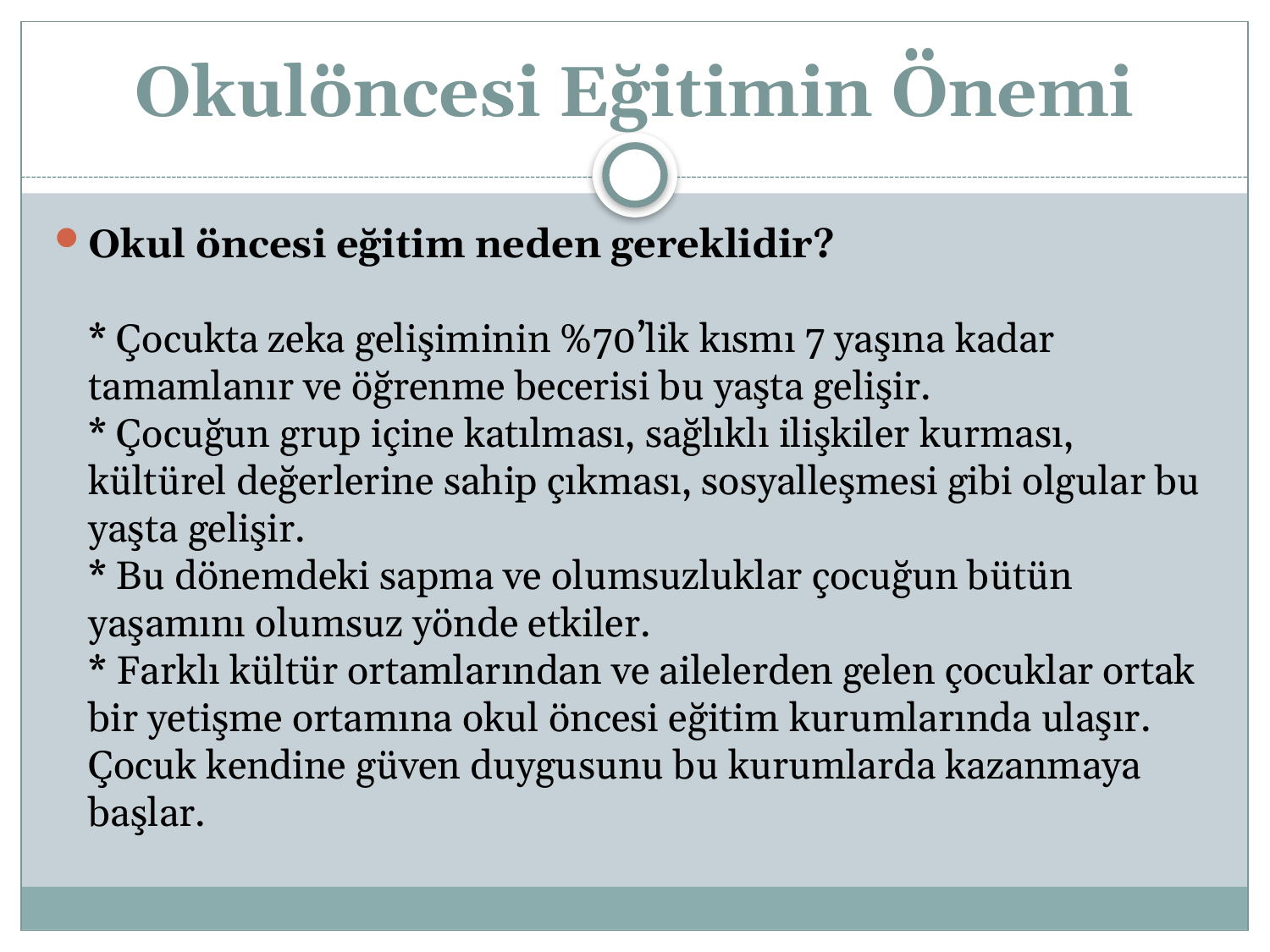

# Okulöncesi Eğitimin Önemi
Okul öncesi eğitim neden gereklidir?
* Çocukta zeka gelişiminin %70’lik kısmı 7 yaşına kadar tamamlanır ve öğrenme becerisi bu yaşta gelişir.
* Çocuğun grup içine katılması, sağlıklı ilişkiler kurması, kültürel değerlerine sahip çıkması, sosyalleşmesi gibi olgular bu yaşta gelişir. 
* Bu dönemdeki sapma ve olumsuzluklar çocuğun bütün yaşamını olumsuz yönde etkiler.
* Farklı kültür ortamlarından ve ailelerden gelen çocuklar ortak bir yetişme ortamına okul öncesi eğitim kurumlarında ulaşır. Çocuk kendine güven duygusunu bu kurumlarda kazanmaya başlar.